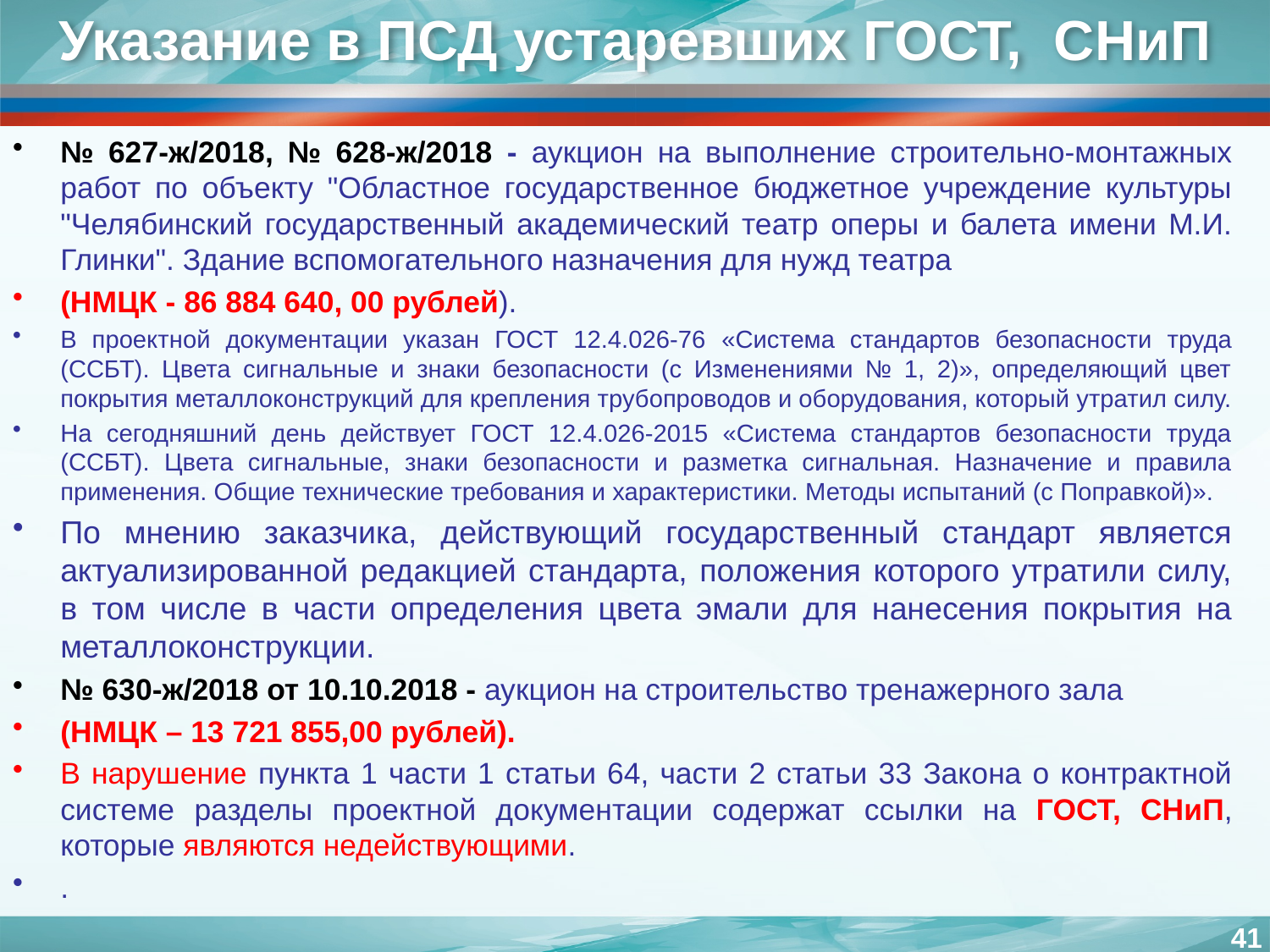

# Указание в ПСД устаревших ГОСТ,  СНиП
№ 627-ж/2018, № 628-ж/2018 - аукцион на выполнение строительно-монтажных работ по объекту "Областное государственное бюджетное учреждение культуры "Челябинский государственный академический театр оперы и балета имени М.И. Глинки". Здание вспомогательного назначения для нужд театра
(НМЦК - 86 884 640, 00 рублей).
В проектной документации указан ГОСТ 12.4.026-76 «Система стандартов безопасности труда (ССБТ). Цвета сигнальные и знаки безопасности (с Изменениями № 1, 2)», определяющий цвет покрытия металлоконструкций для крепления трубопроводов и оборудования, который утратил силу.
На сегодняшний день действует ГОСТ 12.4.026-2015 «Система стандартов безопасности труда (ССБТ). Цвета сигнальные, знаки безопасности и разметка сигнальная. Назначение и правила применения. Общие технические требования и характеристики. Методы испытаний (с Поправкой)».
По мнению заказчика, действующий государственный стандарт является актуализированной редакцией стандарта, положения которого утратили силу, в том числе в части определения цвета эмали для нанесения покрытия на металлоконструкции.
№ 630-ж/2018 от 10.10.2018 - аукцион на строительство тренажерного зала
(НМЦК – 13 721 855,00 рублей).
В нарушение пункта 1 части 1 статьи 64, части 2 статьи 33 Закона о контрактной системе разделы проектной документации содержат ссылки на ГОСТ, СНиП, которые являются недействующими.
.
41